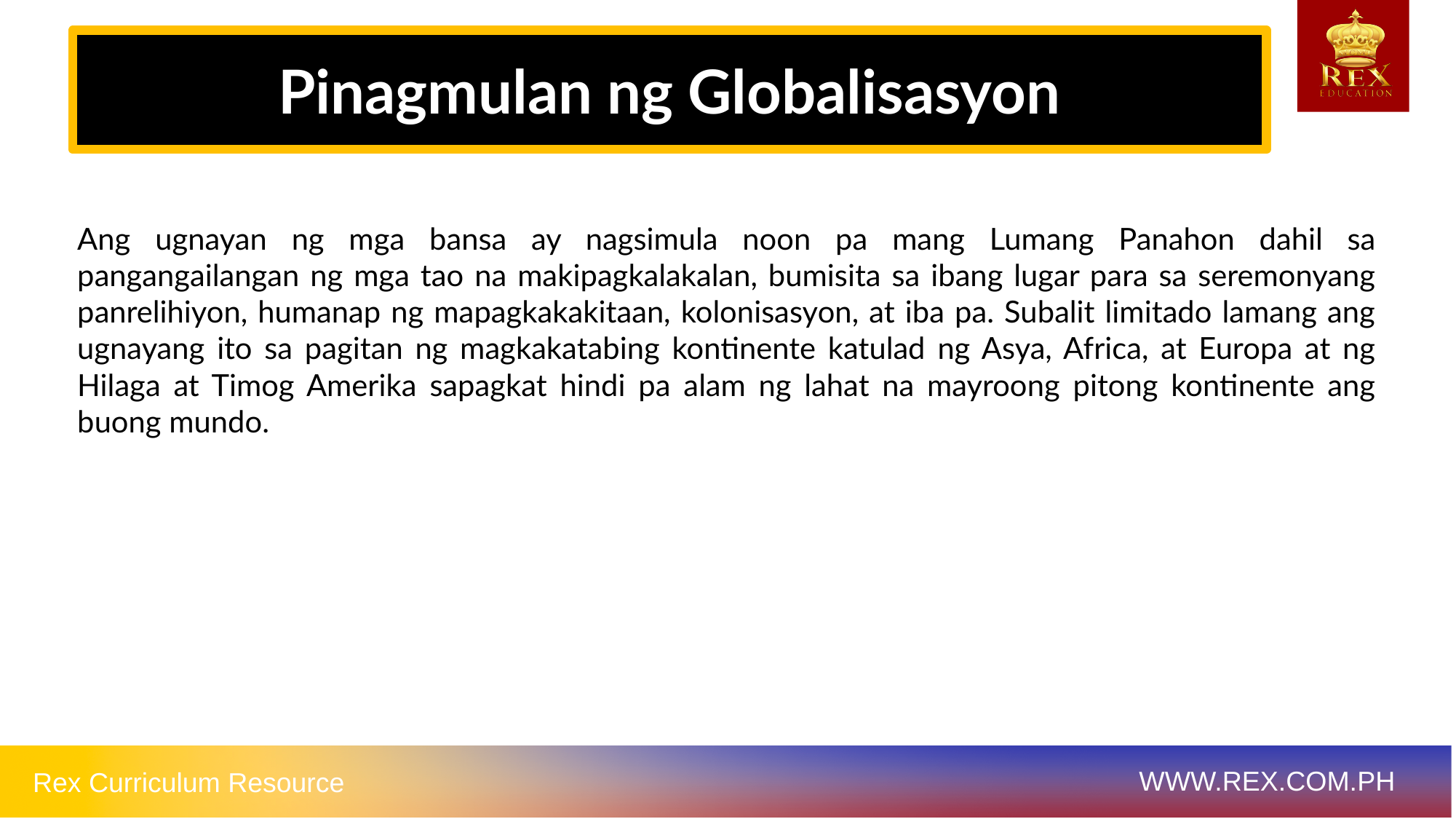

Pinagmulan ng Globalisasyon
# Ang ugnayan ng mga bansa ay nagsimula noon pa mang Lumang Panahon dahil sa pangangailangan ng mga tao na makipagkalakalan, bumisita sa ibang lugar para sa seremonyang panrelihiyon, humanap ng mapagkakakitaan, kolonisasyon, at iba pa. Subalit limitado lamang ang ugnayang ito sa pagitan ng magkakatabing kontinente katulad ng Asya, Africa, at Europa at ng Hilaga at Timog Amerika sapagkat hindi pa alam ng lahat na mayroong pitong kontinente ang buong mundo.